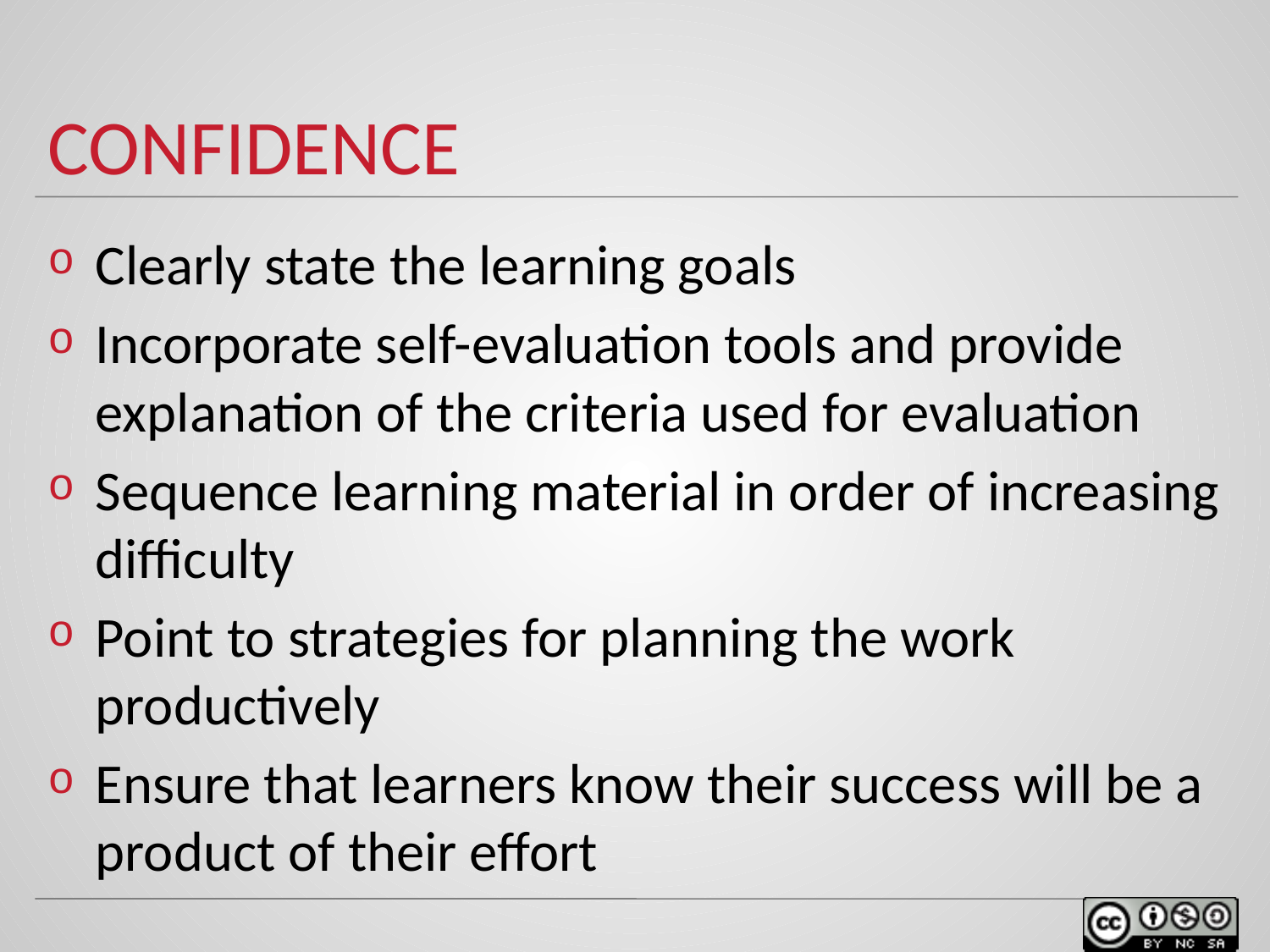

# Confidence
Clearly state the learning goals
Incorporate self-evaluation tools and provide explanation of the criteria used for evaluation
Sequence learning material in order of increasing difficulty
Point to strategies for planning the work productively
Ensure that learners know their success will be a product of their effort